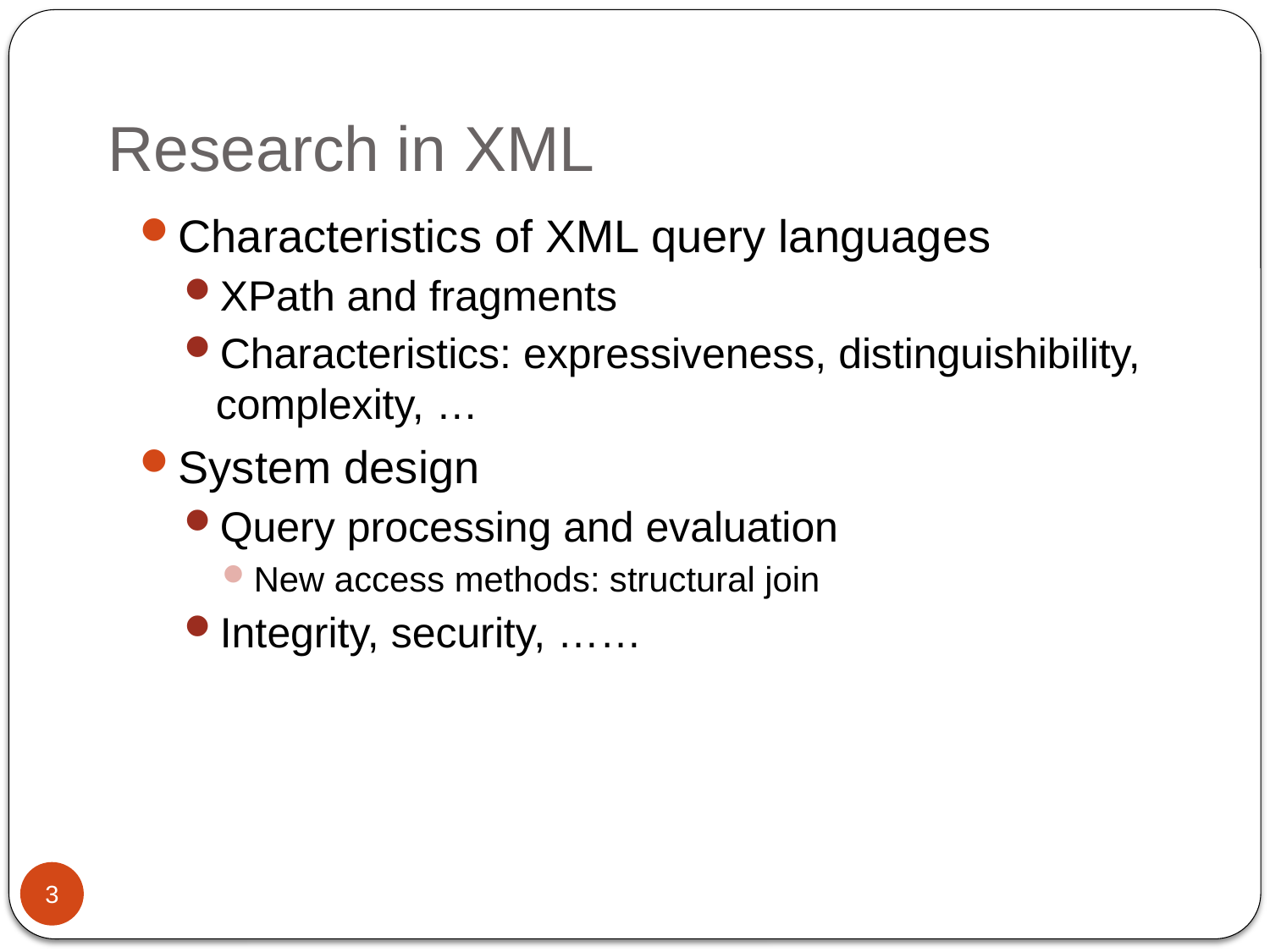

# Research in XML
Characteristics of XML query languages
XPath and fragments
Characteristics: expressiveness, distinguishibility, complexity, …
System design
Query processing and evaluation
New access methods: structural join
Integrity, security, ……
3